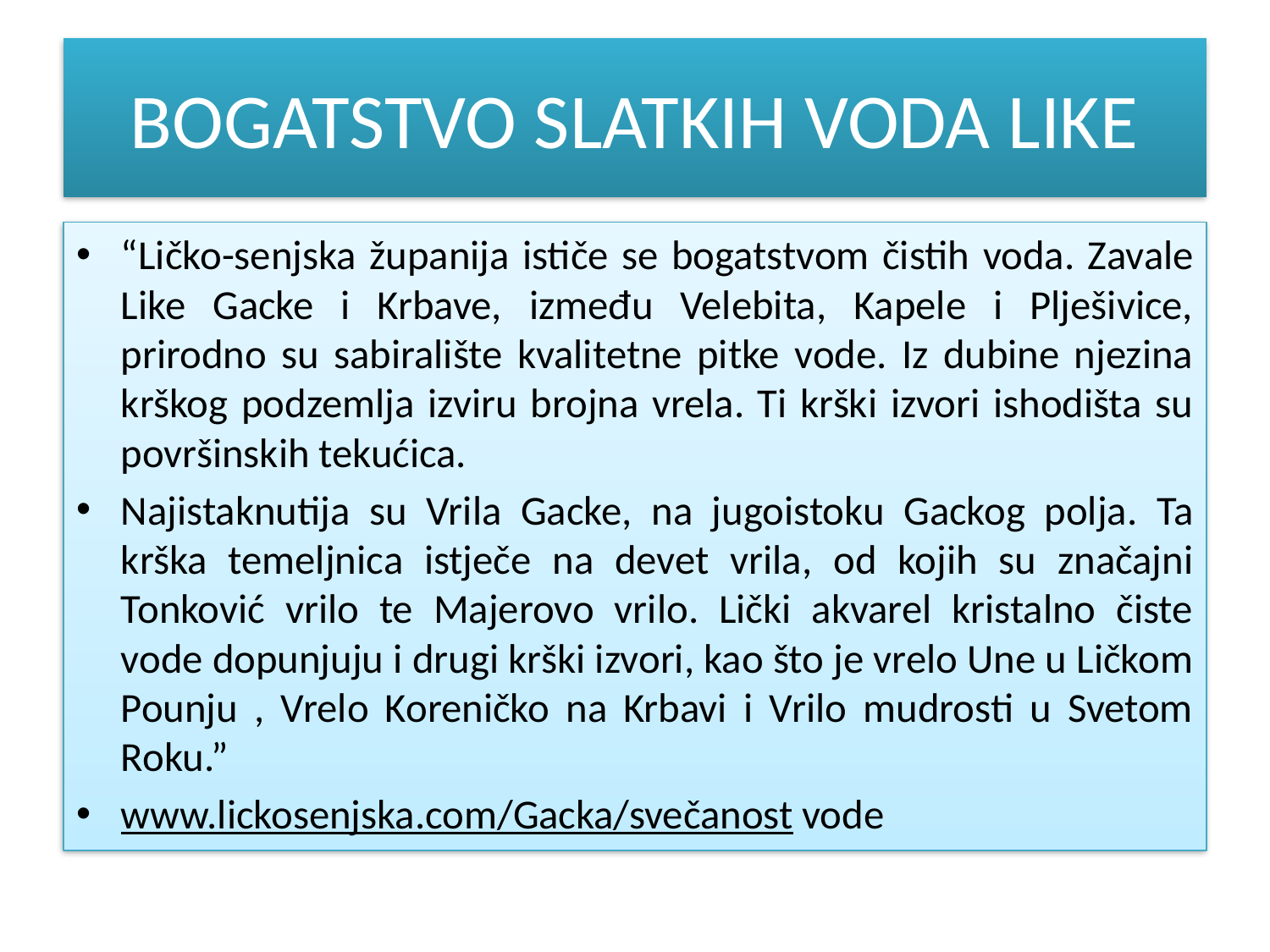

# BOGATSTVO SLATKIH VODA LIKE
“Ličko-senjska županija ističe se bogatstvom čistih voda. Zavale Like Gacke i Krbave, između Velebita, Kapele i Plješivice, prirodno su sabiralište kvalitetne pitke vode. Iz dubine njezina krškog podzemlja izviru brojna vrela. Ti krški izvori ishodišta su površinskih tekućica.
Najistaknutija su Vrila Gacke, na jugoistoku Gackog polja. Ta krška temeljnica istječe na devet vrila, od kojih su značajni Tonković vrilo te Majerovo vrilo. Lički akvarel kristalno čiste vode dopunjuju i drugi krški izvori, kao što je vrelo Une u Ličkom Pounju , Vrelo Koreničko na Krbavi i Vrilo mudrosti u Svetom Roku.”
www.lickosenjska.com/Gacka/svečanost vode